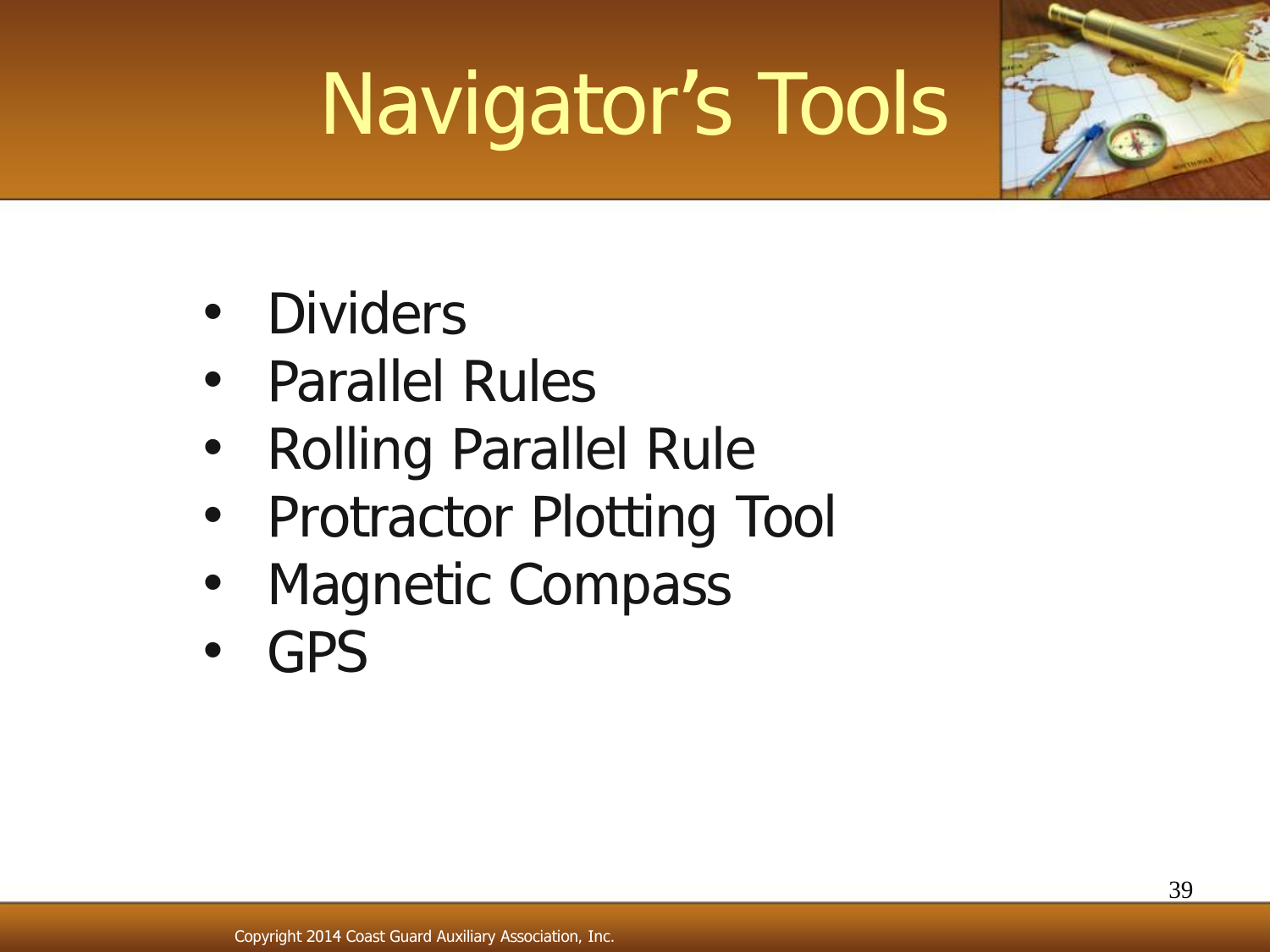

# Navigator’s Tools
  Dividers
  Parallel Rules
  Rolling Parallel Rule
  Protractor Plotting Tool
  Magnetic Compass
  GPS

39